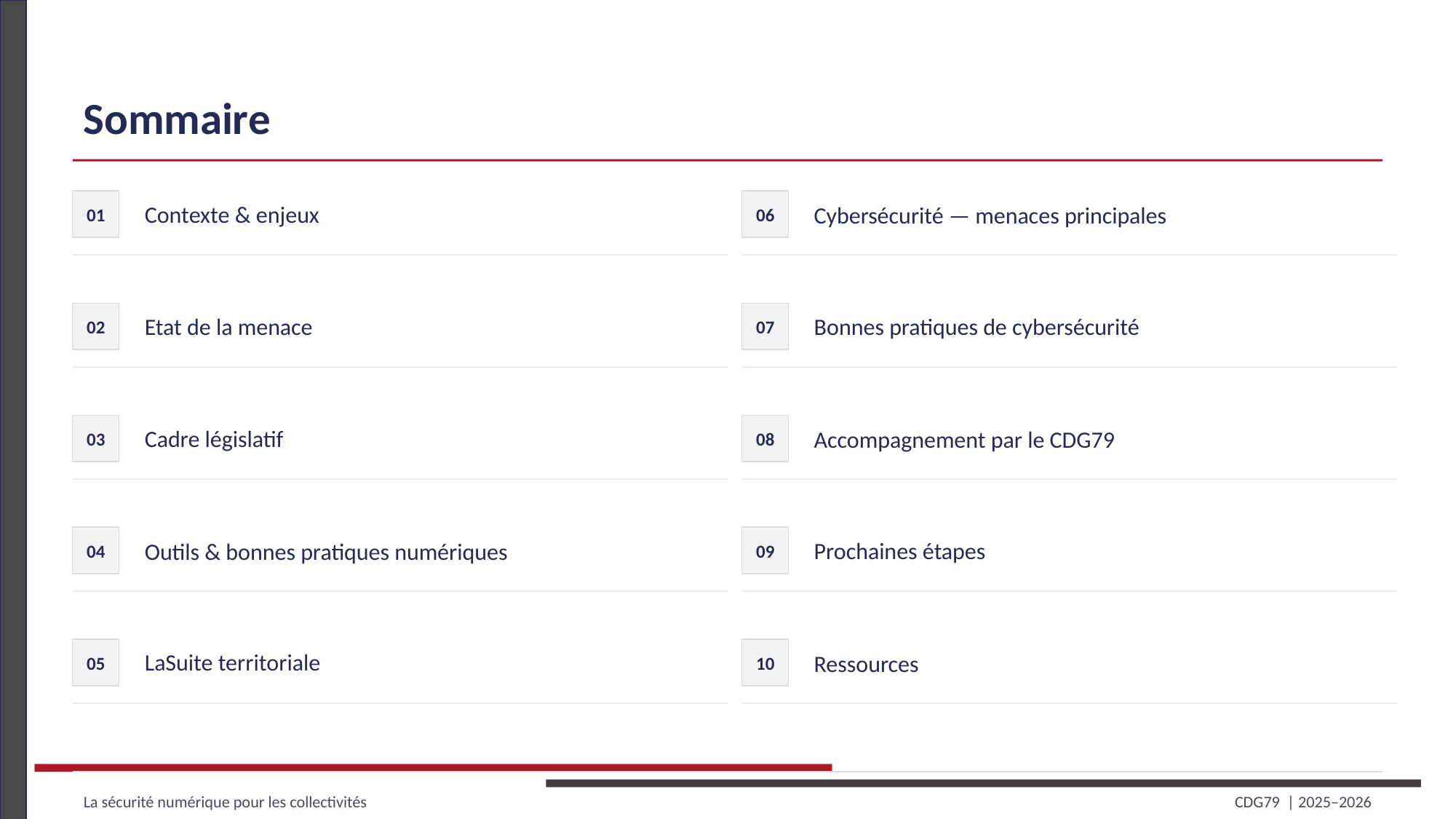

Sommaire

Contexte & enjeux
Cybersécurité — menaces principales

01

06

Bonnes pratiques de cybersécurité
Etat de la menace

02

07

Cadre législatif
Accompagnement par le CDG79

03

08

Prochaines étapes
Outils & bonnes pratiques numériques

04

09

LaSuite territoriale
Ressources

05

10

La sécurité numérique pour les collectivités
CDG79  | 2025–2026